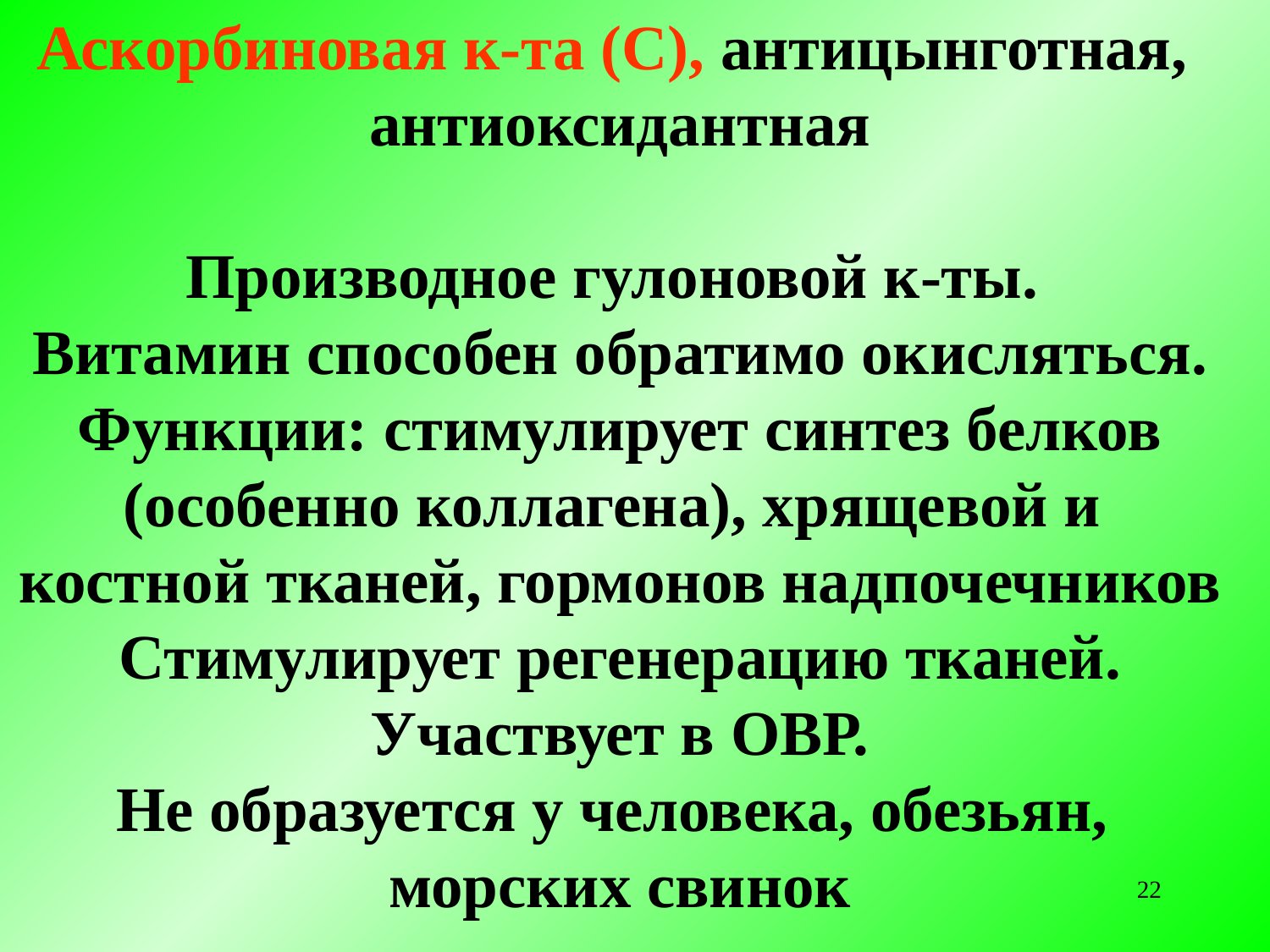

Аскорбиновая к-та (С), антицынготная,
антиоксидантная

Производное гулоновой к-ты.
Витамин способен обратимо окисляться.
Функции: стимулирует синтез белков
(особенно коллагена), хрящевой и
костной тканей, гормонов надпочечников
Стимулирует регенерацию тканей.
Участвует в ОВР.
Не образуется у человека, обезьян,
морских свинок

22